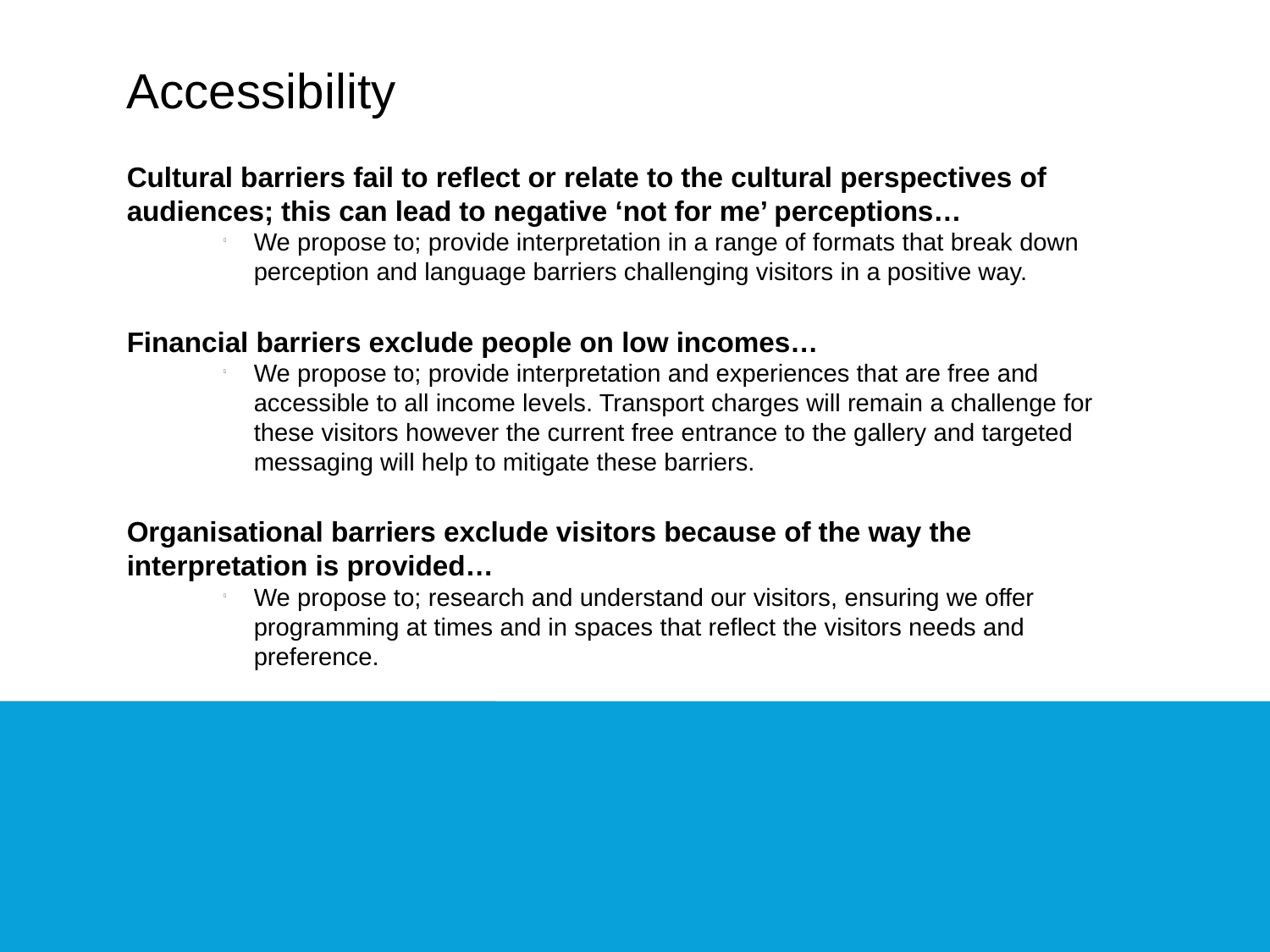

Accessibility
Cultural barriers fail to reflect or relate to the cultural perspectives of audiences; this can lead to negative ‘not for me’ perceptions…
We propose to; provide interpretation in a range of formats that break down perception and language barriers challenging visitors in a positive way.

Financial barriers exclude people on low incomes…
We propose to; provide interpretation and experiences that are free and accessible to all income levels. Transport charges will remain a challenge for these visitors however the current free entrance to the gallery and targeted messaging will help to mitigate these barriers.

Organisational barriers exclude visitors because of the way the interpretation is provided…
We propose to; research and understand our visitors, ensuring we offer programming at times and in spaces that reflect the visitors needs and preference.